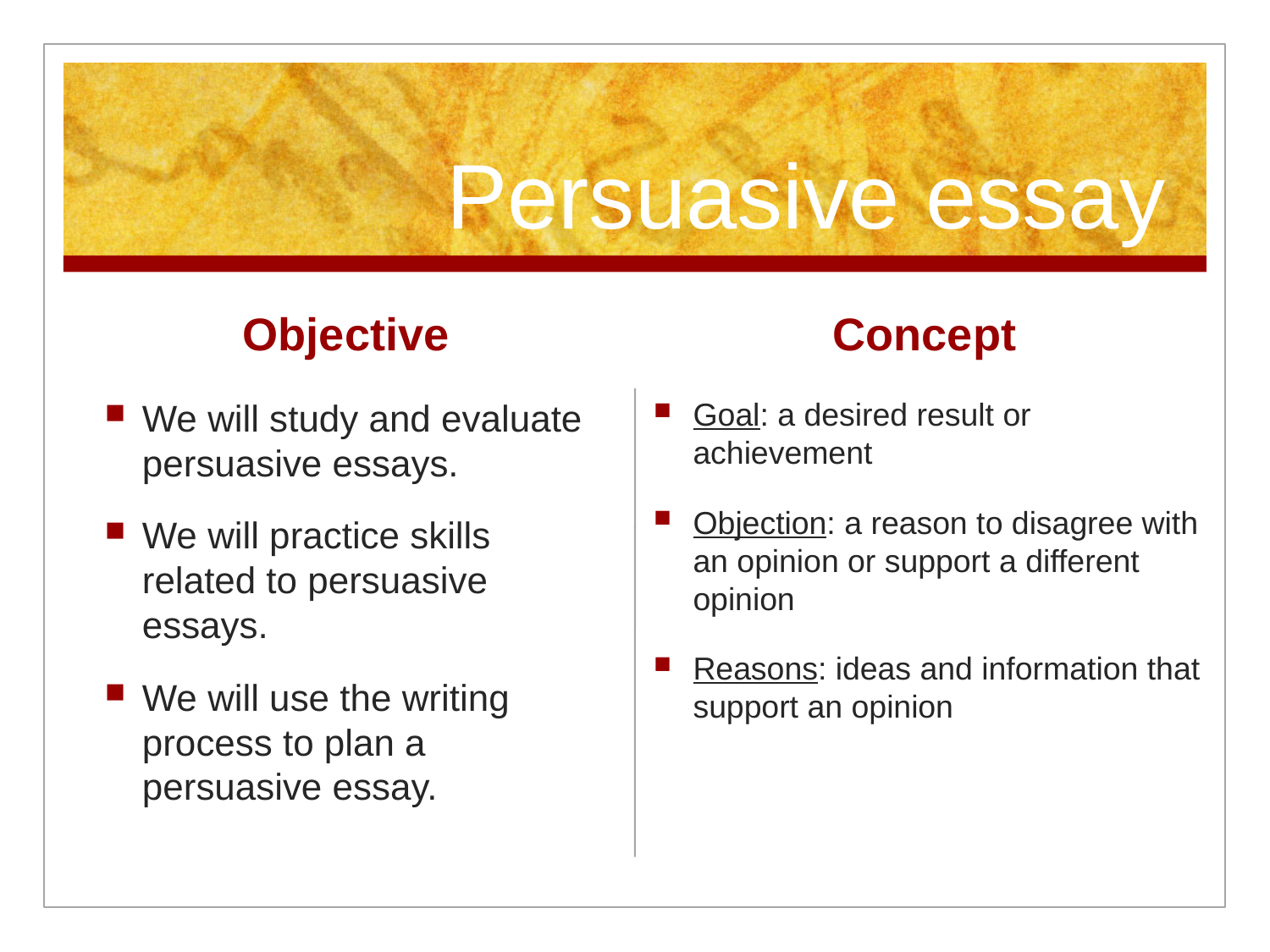

# Persuasive essay
Objective
Concept
Goal: a desired result or achievement
Objection: a reason to disagree with an opinion or support a different opinion
Reasons: ideas and information that support an opinion
We will study and evaluate persuasive essays.
We will practice skills related to persuasive essays.
We will use the writing process to plan a persuasive essay.